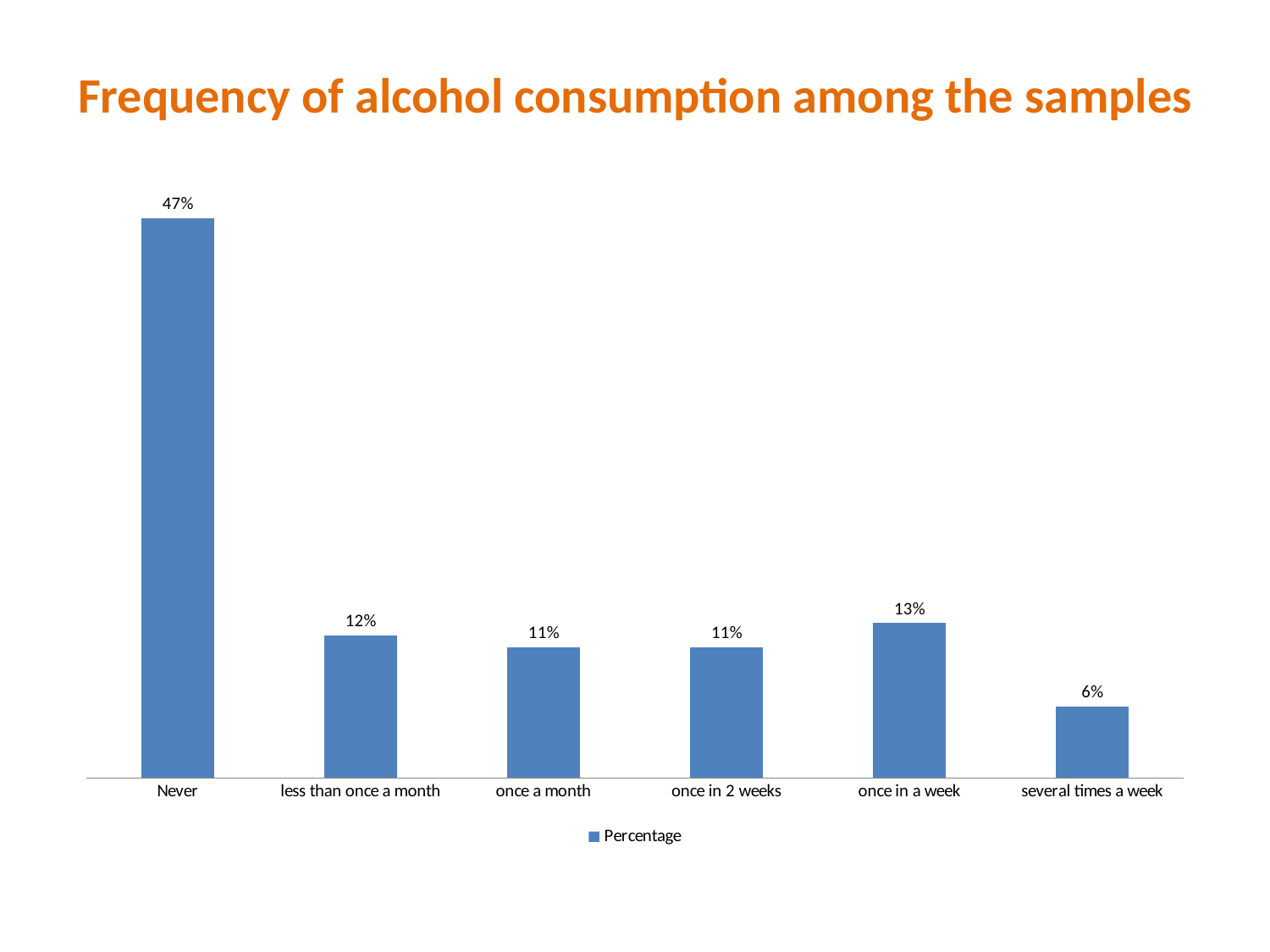

# Frequency of alcohol consumption among the samples

### Chart

| Category | Percentage |
|---|---|
| Never | 0.4700000000000001 |
| less than once a month | 0.12000000000000002 |
| once a month | 0.11 |
| once in 2 weeks | 0.11 |
| once in a week | 0.13 |
| several times a week | 0.060000000000000026 |